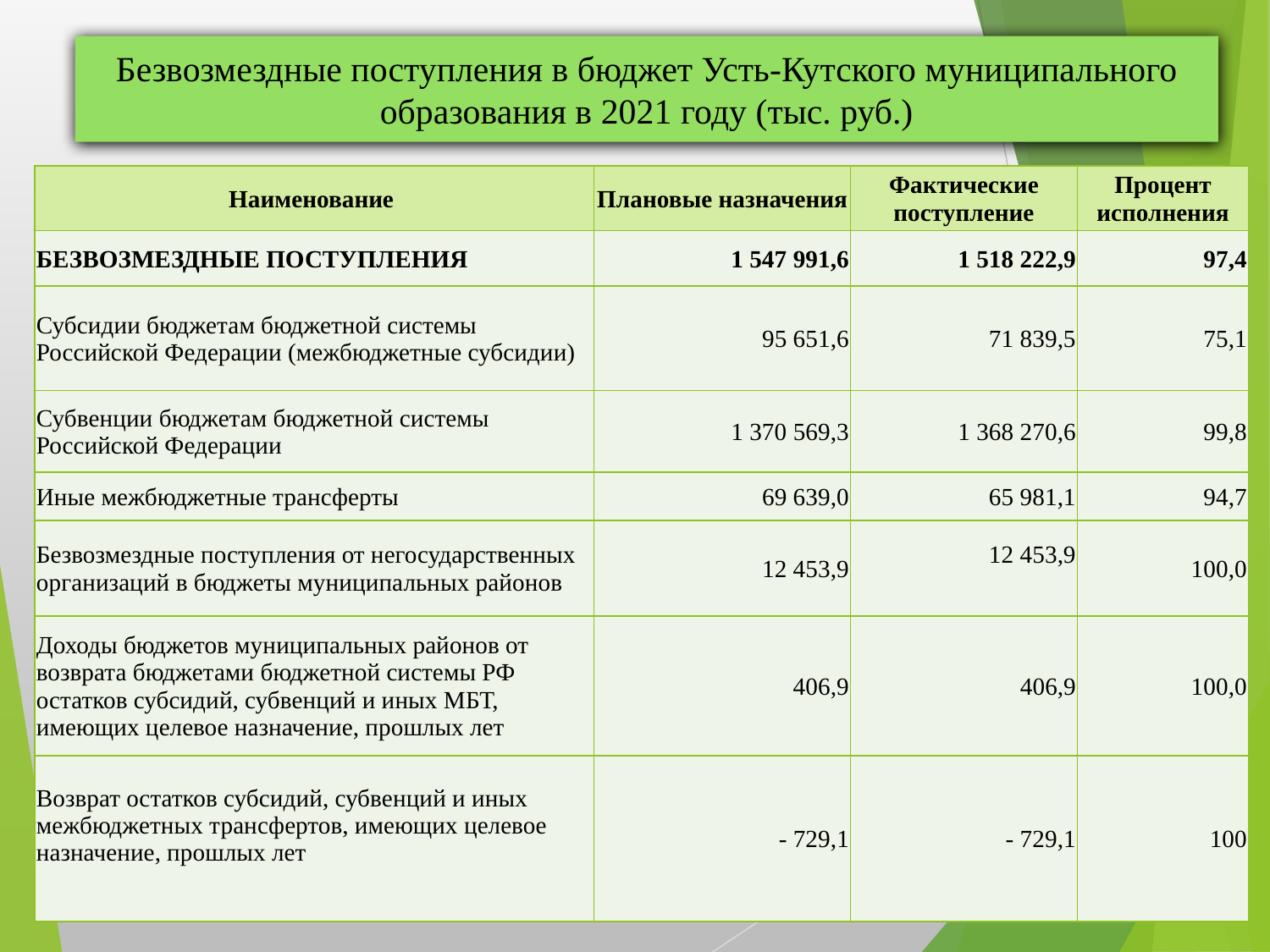

Безвозмездные поступления в бюджет Усть-Кутского муниципального образования в 2021 году (тыс. руб.)
| Наименование | Плановые назначения | Фактические поступление | Процент исполнения |
| --- | --- | --- | --- |
| БЕЗВОЗМЕЗДНЫЕ ПОСТУПЛЕНИЯ | 1 547 991,6 | 1 518 222,9 | 97,4 |
| Субсидии бюджетам бюджетной системы Российской Федерации (межбюджетные субсидии) | 95 651,6 | 71 839,5 | 75,1 |
| Субвенции бюджетам бюджетной системы Российской Федерации | 1 370 569,3 | 1 368 270,6 | 99,8 |
| Иные межбюджетные трансферты | 69 639,0 | 65 981,1 | 94,7 |
| Безвозмездные поступления от негосударственных организаций в бюджеты муниципальных районов | 12 453,9 | 12 453,9 | 100,0 |
| Доходы бюджетов муниципальных районов от возврата бюджетами бюджетной системы РФ остатков субсидий, субвенций и иных МБТ, имеющих целевое назначение, прошлых лет | 406,9 | 406,9 | 100,0 |
| Возврат остатков субсидий, субвенций и иных межбюджетных трансфертов, имеющих целевое назначение, прошлых лет | - 729,1 | - 729,1 | 100 |